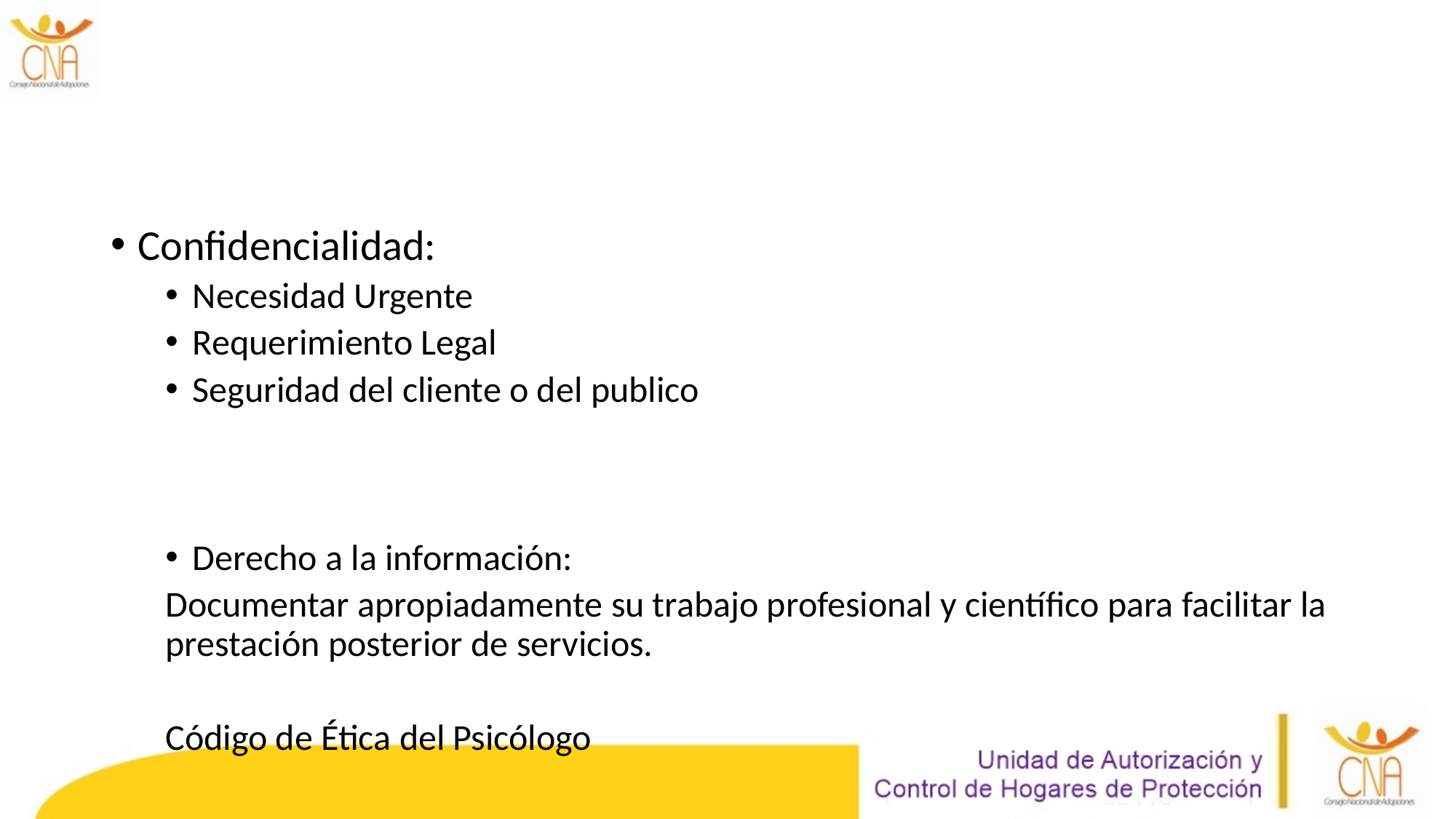

Confidencialidad:
Necesidad Urgente
Requerimiento Legal
Seguridad del cliente o del publico

Derecho a la información:
Documentar apropiadamente su trabajo profesional y científico para facilitar la prestación posterior de servicios.

Código de Ética del Psicólogo